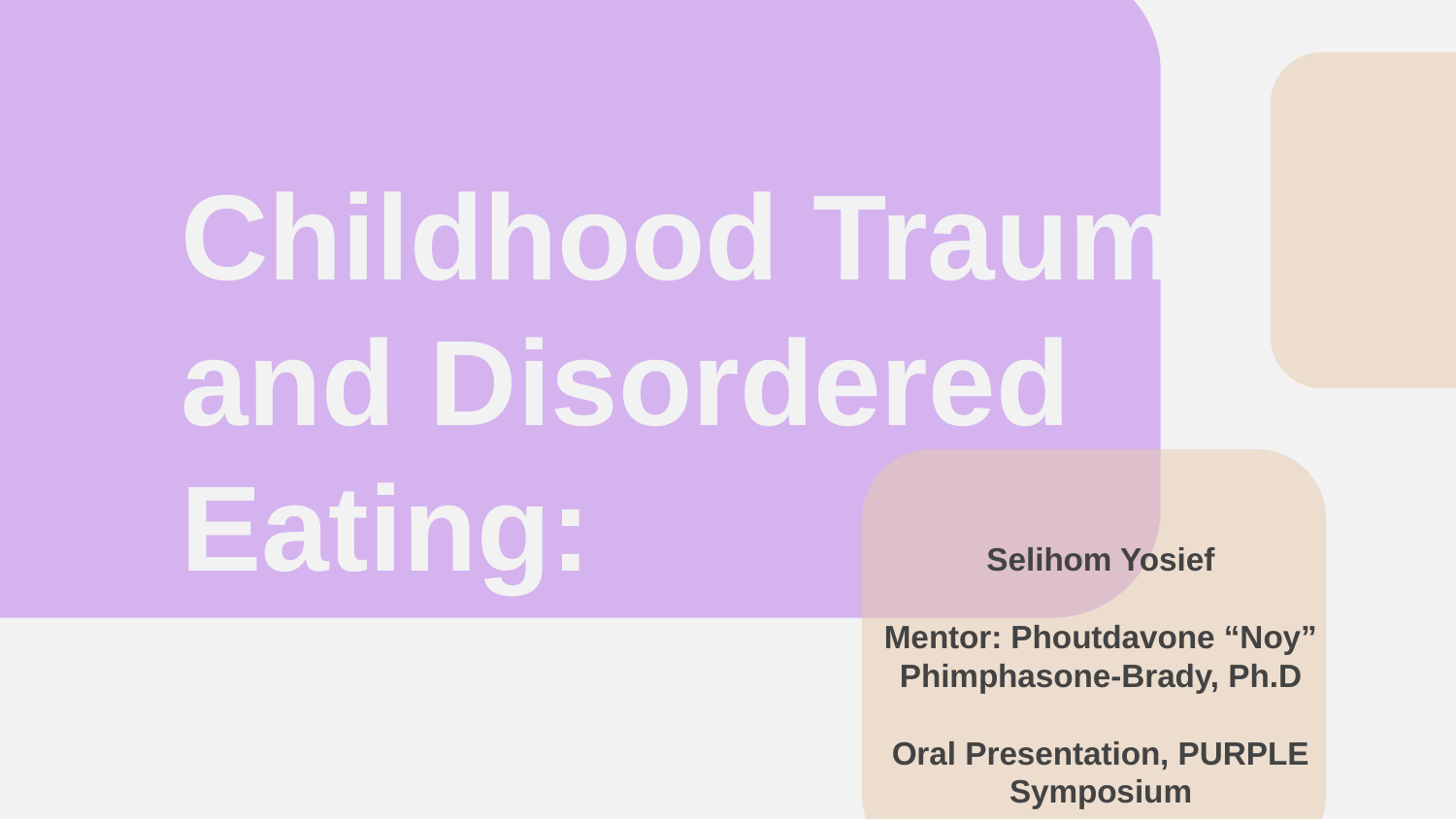

# Childhood Trauma and Disordered Eating: What’s the Connection?
Selihom Yosief

Mentor: Phoutdavone “Noy” Phimphasone-Brady, Ph.D

Oral Presentation, PURPLE Symposium